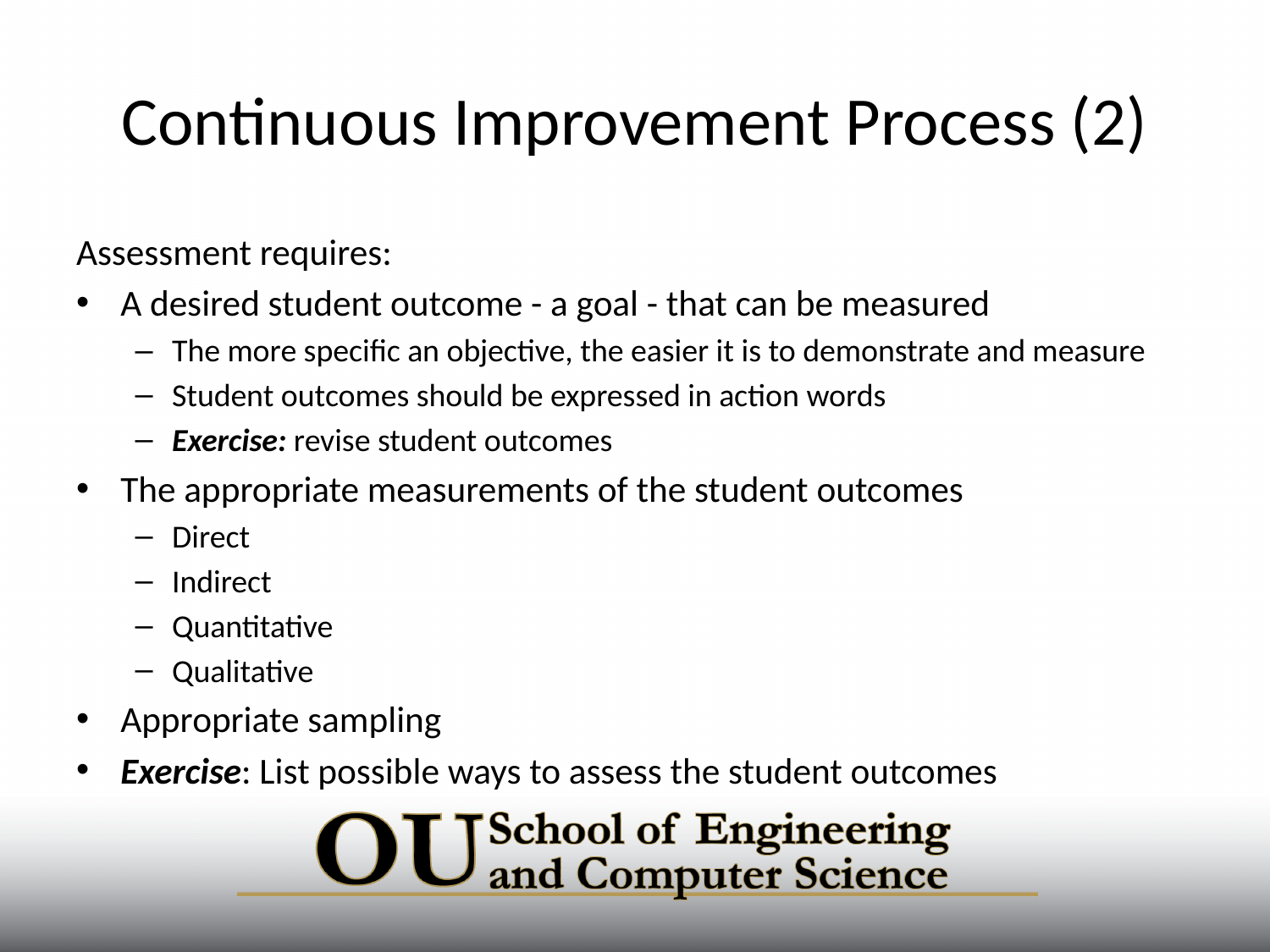

# Continuous Improvement Process (2)
Assessment requires:
A desired student outcome - a goal - that can be measured
The more specific an objective, the easier it is to demonstrate and measure
Student outcomes should be expressed in action words
Exercise: revise student outcomes
The appropriate measurements of the student outcomes
Direct
Indirect
Quantitative
Qualitative
Appropriate sampling
Exercise: List possible ways to assess the student outcomes